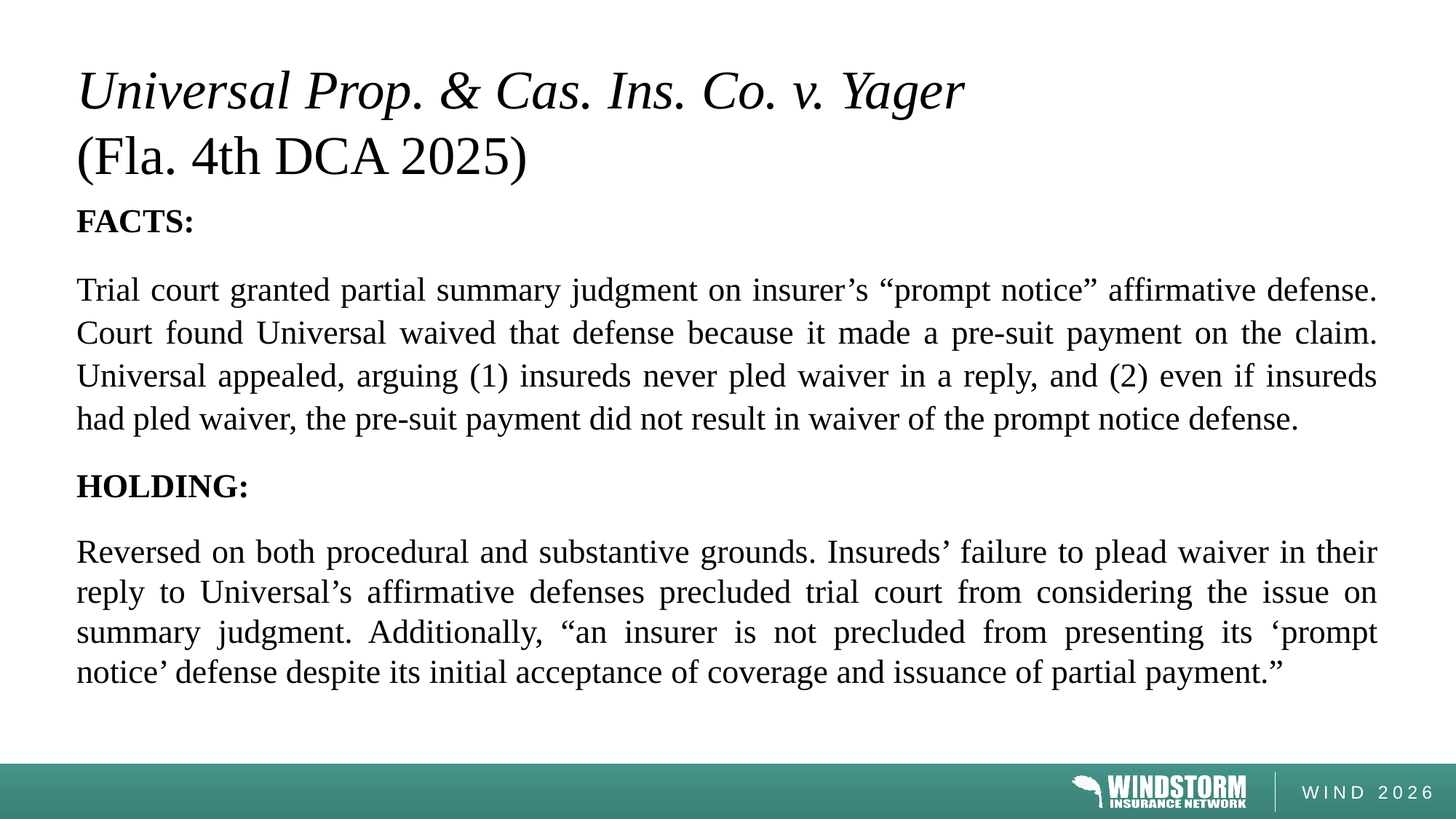

# Universal Prop. & Cas. Ins. Co. v. Yager (Fla. 4th DCA 2025)
FACTS:
Trial court granted partial summary judgment on insurer’s “prompt notice” affirmative defense. Court found Universal waived that defense because it made a pre-suit payment on the claim. Universal appealed, arguing (1) insureds never pled waiver in a reply, and (2) even if insureds had pled waiver, the pre-suit payment did not result in waiver of the prompt notice defense.
HOLDING:
Reversed on both procedural and substantive grounds. Insureds’ failure to plead waiver in their reply to Universal’s affirmative defenses precluded trial court from considering the issue on summary judgment. Additionally, “an insurer is not precluded from presenting its ‘prompt notice’ defense despite its initial acceptance of coverage and issuance of partial payment.”